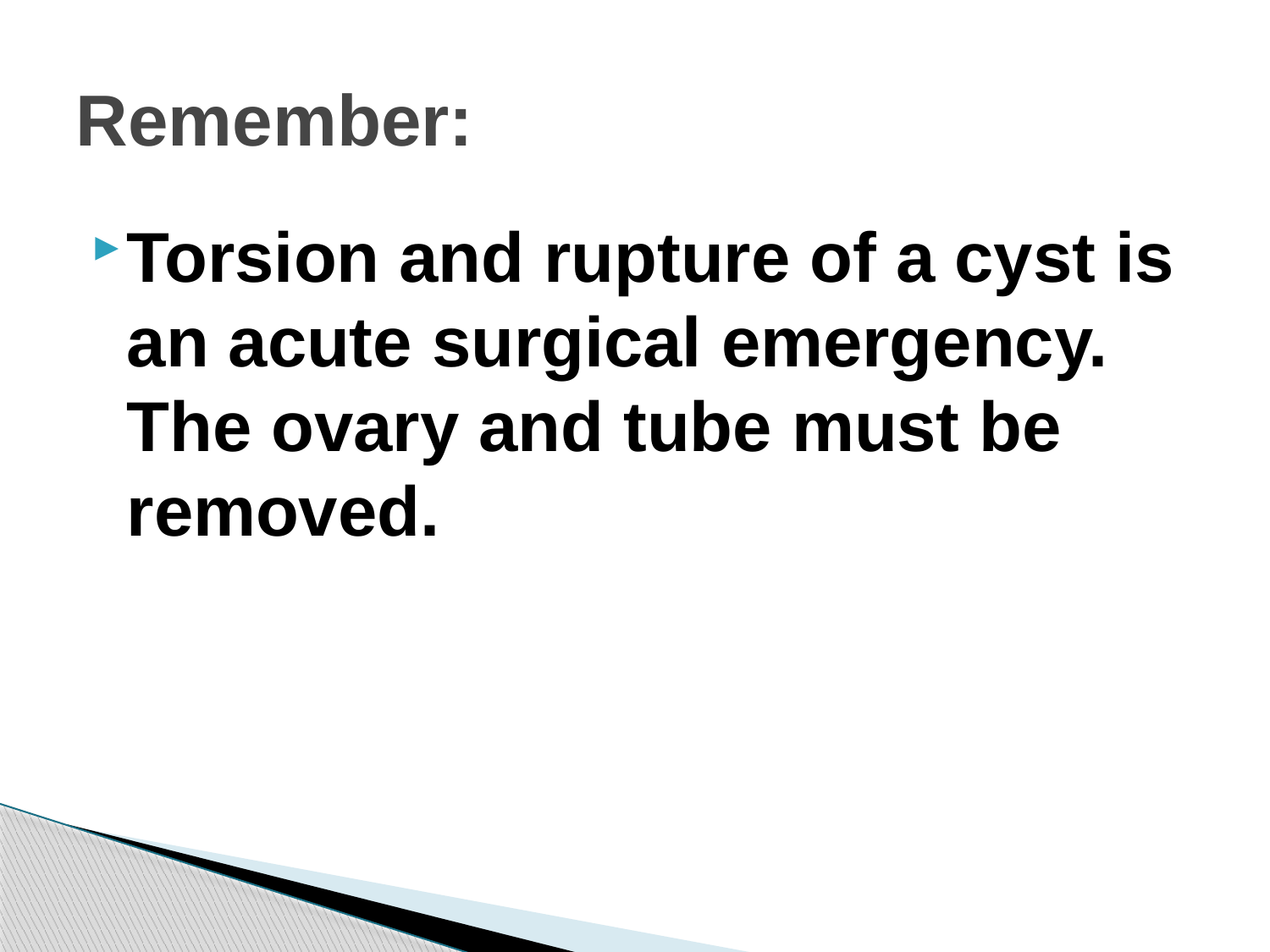

# Remember:
Torsion and rupture of a cyst is an acute surgical emergency. The ovary and tube must be removed.

302